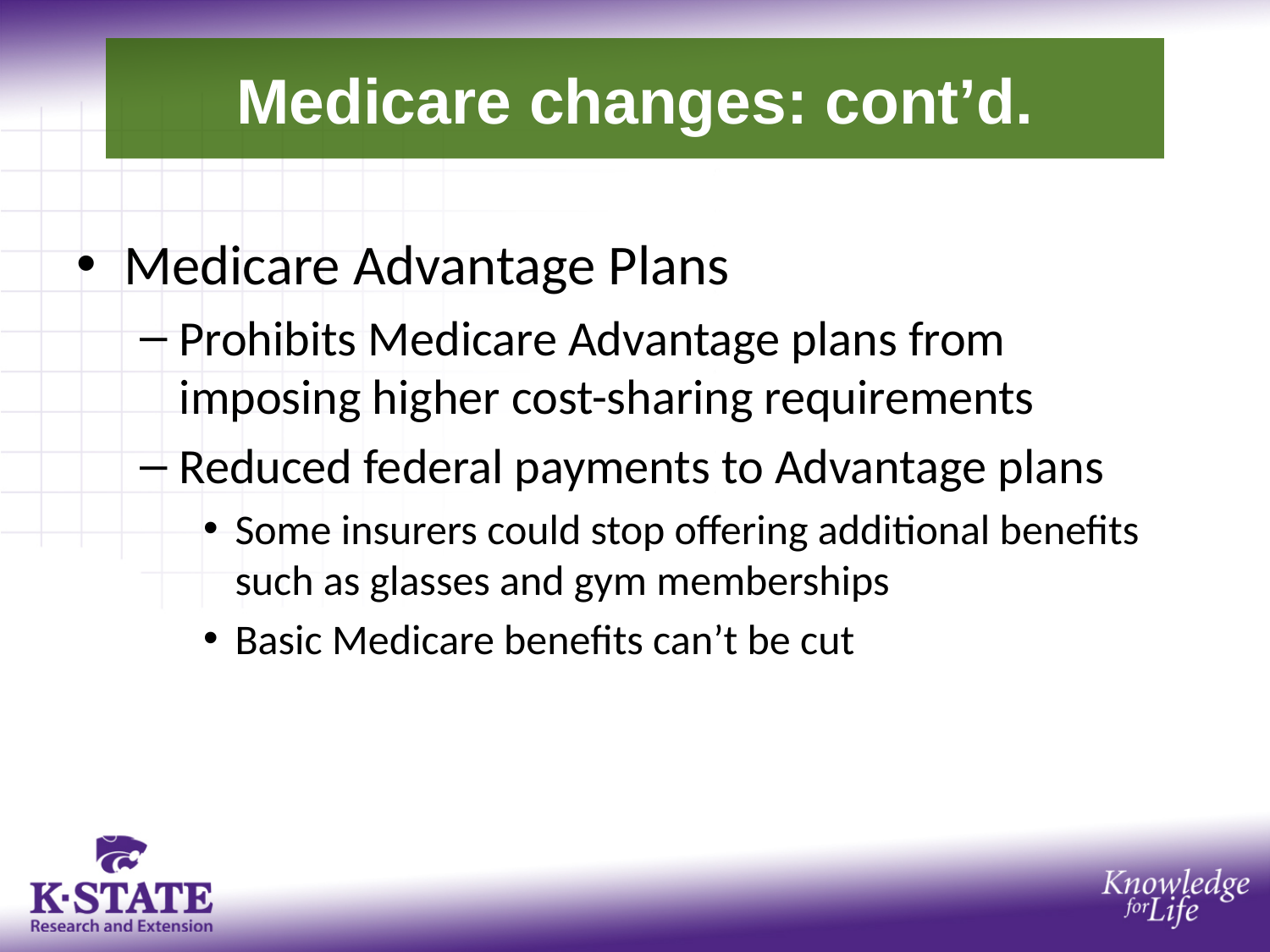

Medicare Advantage Plans
Prohibits Medicare Advantage plans from imposing higher cost-sharing requirements
Reduced federal payments to Advantage plans
Some insurers could stop offering additional benefits such as glasses and gym memberships
Basic Medicare benefits can’t be cut

Medicare changes: cont’d.